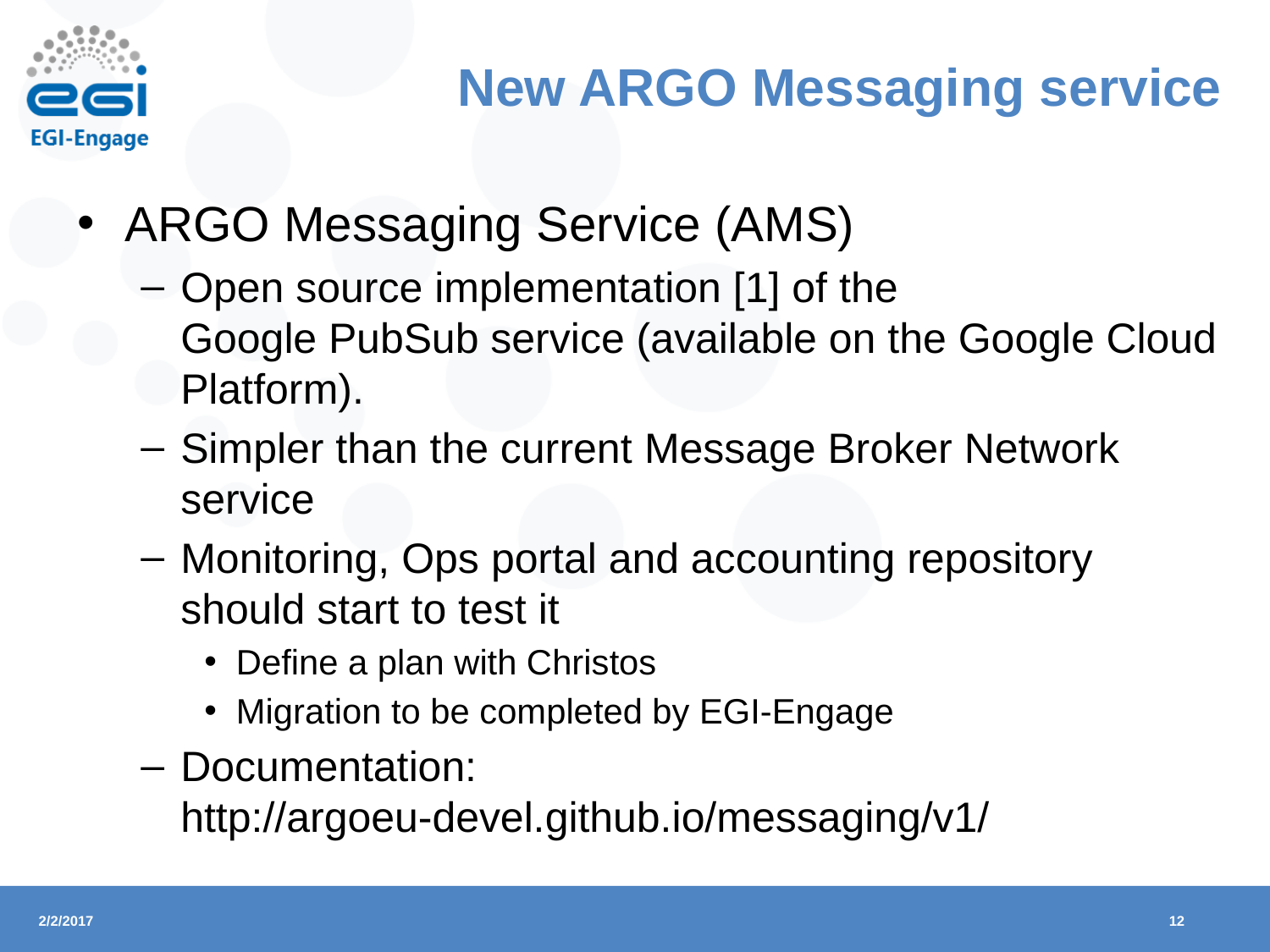

# New ARGO Messaging service
ARGO Messaging Service (AMS)
Open source implementation [1] of the
Google PubSub service (available on the Google Cloud Platform).
Simpler than the current Message Broker Network service
Monitoring, Ops portal and accounting repository should start to test it
Define a plan with Christos
Migration to be completed by EGI-Engage
Documentation: http://argoeu-devel.github.io/messaging/v1/